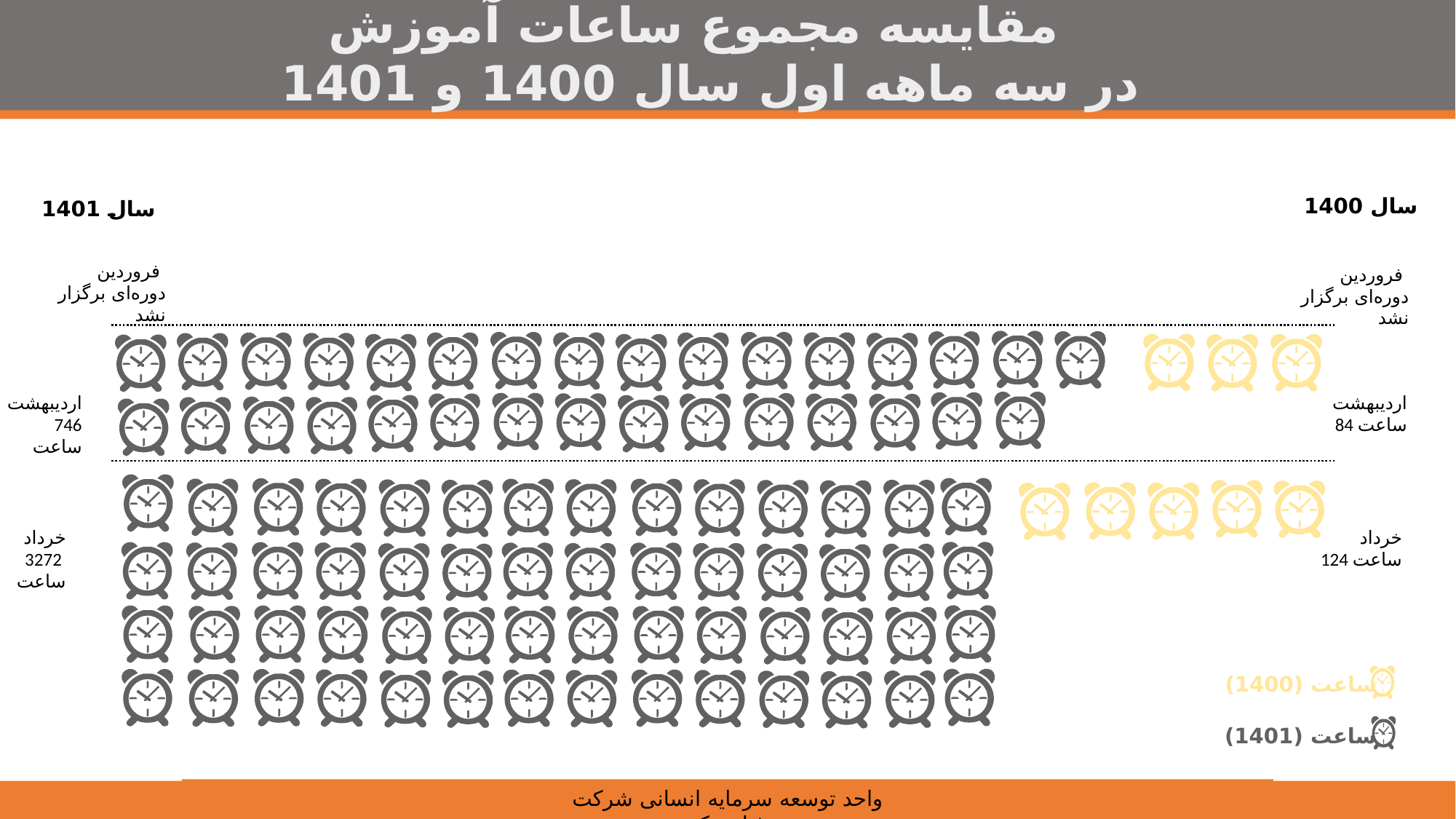

مقایسه مجموع ساعات آموزش
 در سه ماهه اول سال 1400 و 1401
سال 1400
سال 1401
فروردین
دوره‌ای برگزار نشد
فروردین
دوره‌ای برگزار نشد

اردیبهشت
746 ساعت

اردیبهشت
84 ساعت

خرداد
3272
ساعت

خرداد
124 ساعت

ساعت (1400)

ساعت (1401)

واحد توسعه سرمایه انسانی شرکت فناپ تک